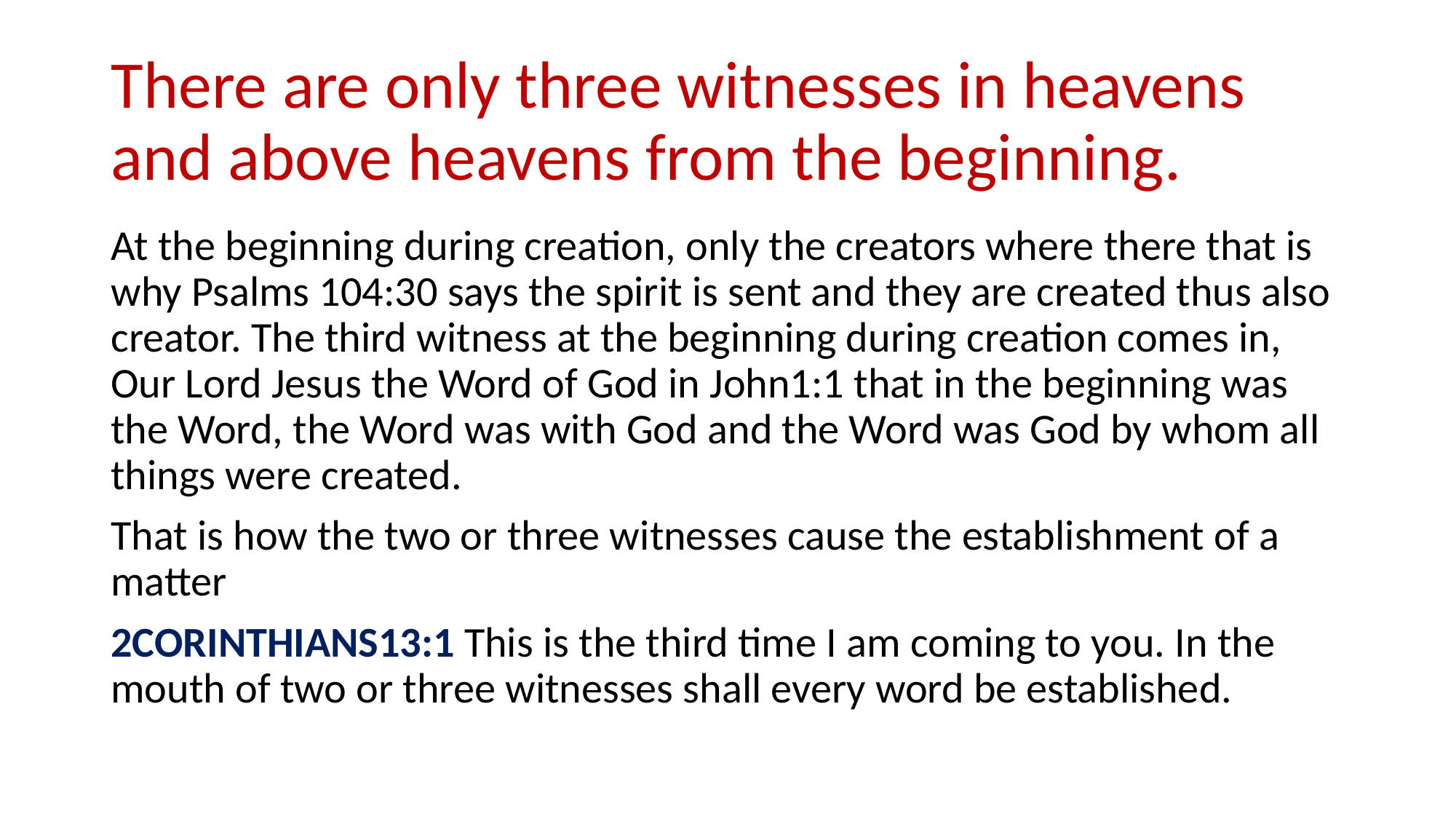

# There are only three witnesses in heavens and above heavens from the beginning.
At the beginning during creation, only the creators where there that is  why Psalms 104:30 says the spirit is sent and they are created thus also creator. The third witness at the beginning during creation comes in, Our Lord Jesus the Word of God in John1:1 that in the beginning was the Word, the Word was with God and the Word was God by whom all things were created.
That is how the two or three witnesses cause the establishment of a matter
2CORINTHIANS13:1 This is the third time I am coming to you. In the mouth of two or three witnesses shall every word be established.